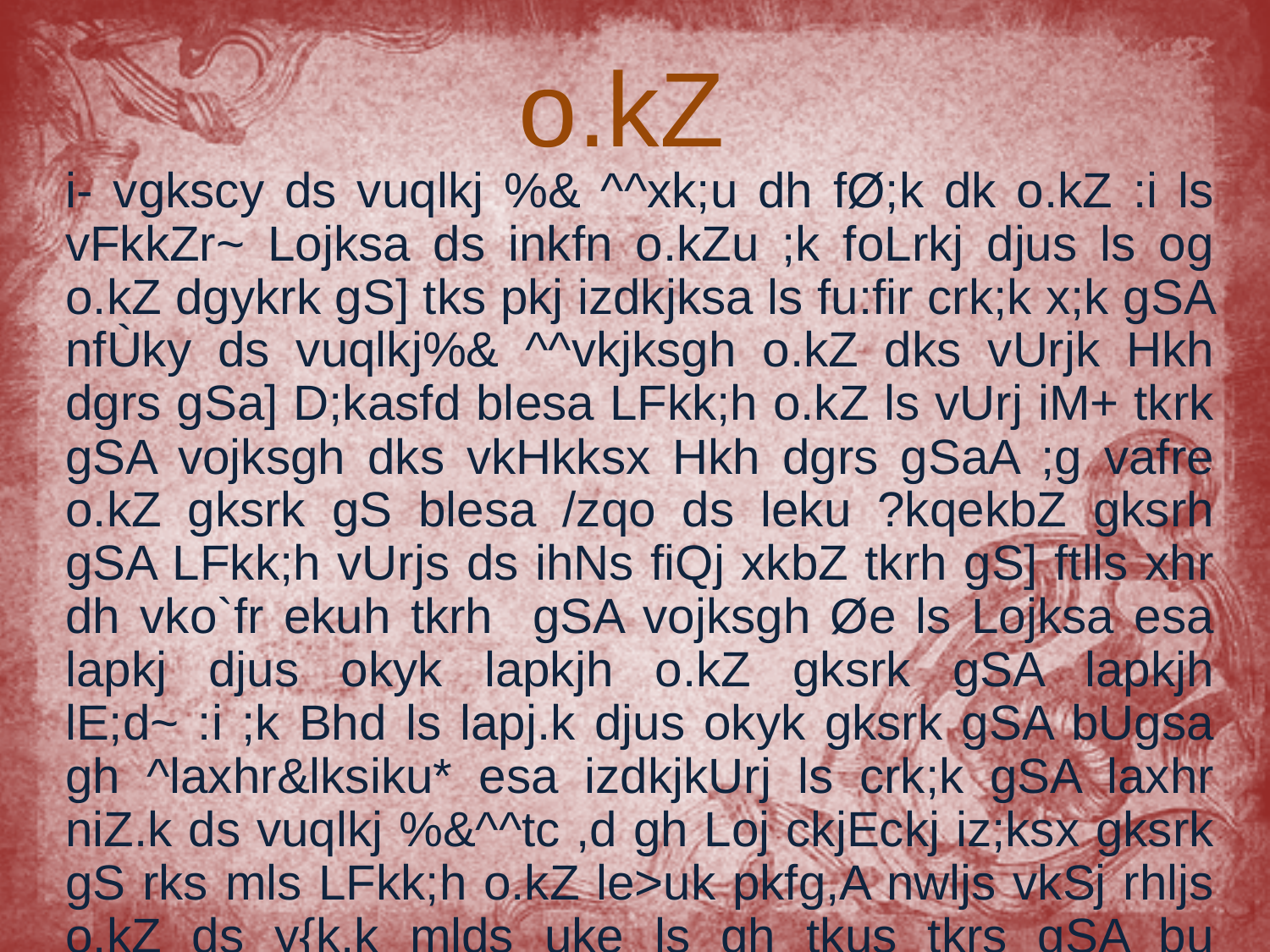

o.kZ
i- vgkscy ds vuqlkj %& ^^xk;u dh fØ;k dk o.kZ :i ls vFkkZr~ Lojksa ds inkfn o.kZu ;k foLrkj djus ls og o.kZ dgykrk gS] tks pkj izdkjksa ls fu:fir crk;k x;k gSA nfÙky ds vuqlkj%& ^^vkjksgh o.kZ dks vUrjk Hkh dgrs gSa] D;kasfd blesa LFkk;h o.kZ ls vUrj iM+ tkrk gSA vojksgh dks vkHkksx Hkh dgrs gSaA ;g vafre o.kZ gksrk gS blesa /zqo ds leku ?kqekbZ gksrh gSA LFkk;h vUrjs ds ihNs fiQj xkbZ tkrh gS] ftlls xhr dh vko`fr ekuh tkrh  gSA vojksgh Øe ls Lojksa esa lapkj djus okyk lapkjh o.kZ gksrk gSA lapkjh lE;d~ :i ;k Bhd ls lapj.k djus okyk gksrk gSA bUgsa gh ^laxhr&lksiku* esa izdkjkUrj ls crk;k gSA laxhr niZ.k ds vuqlkj %&^^tc ,d gh Loj ckjEckj iz;ksx gksrk gS rks mls LFkk;h o.kZ le>uk pkfg,A nwljs vkSj rhljs o.kZ ds y{k.k mlds uke ls gh tkus tkrs gSA bu nksuksa ds feJ.k dks lapkjh o.kZ dgrs gSA** ia- vgkscy ds vuqlkj%&
rs LFkk;h RoLFkk;h RoUrj'pSokUrjs.kokA
vkHkksxLRofUre bfr lapkjh Roxzpkfjf.kAA